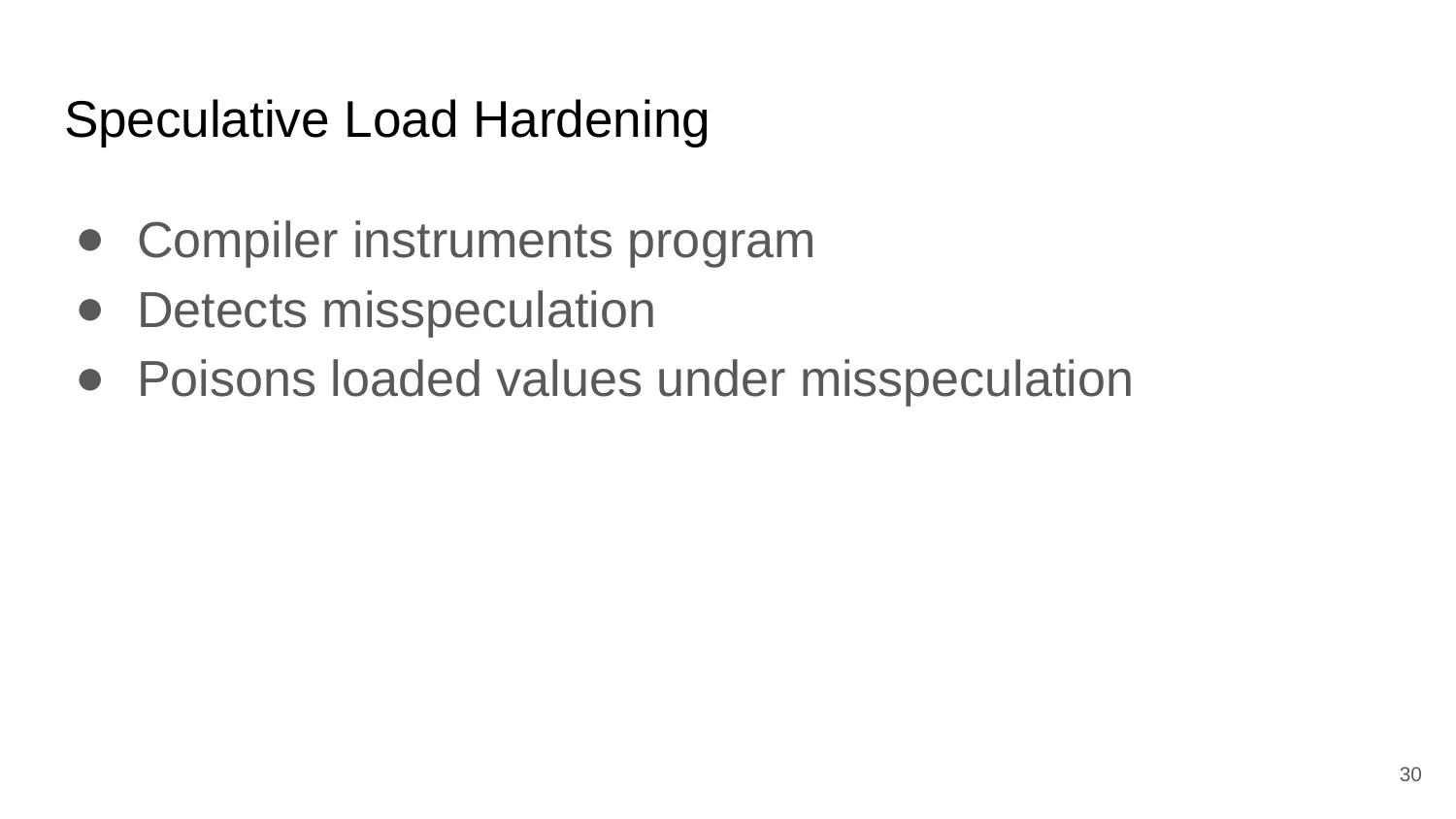

# Speculative Load Hardening
Compiler instruments program
Detects misspeculation
Poisons loaded values under misspeculation
30